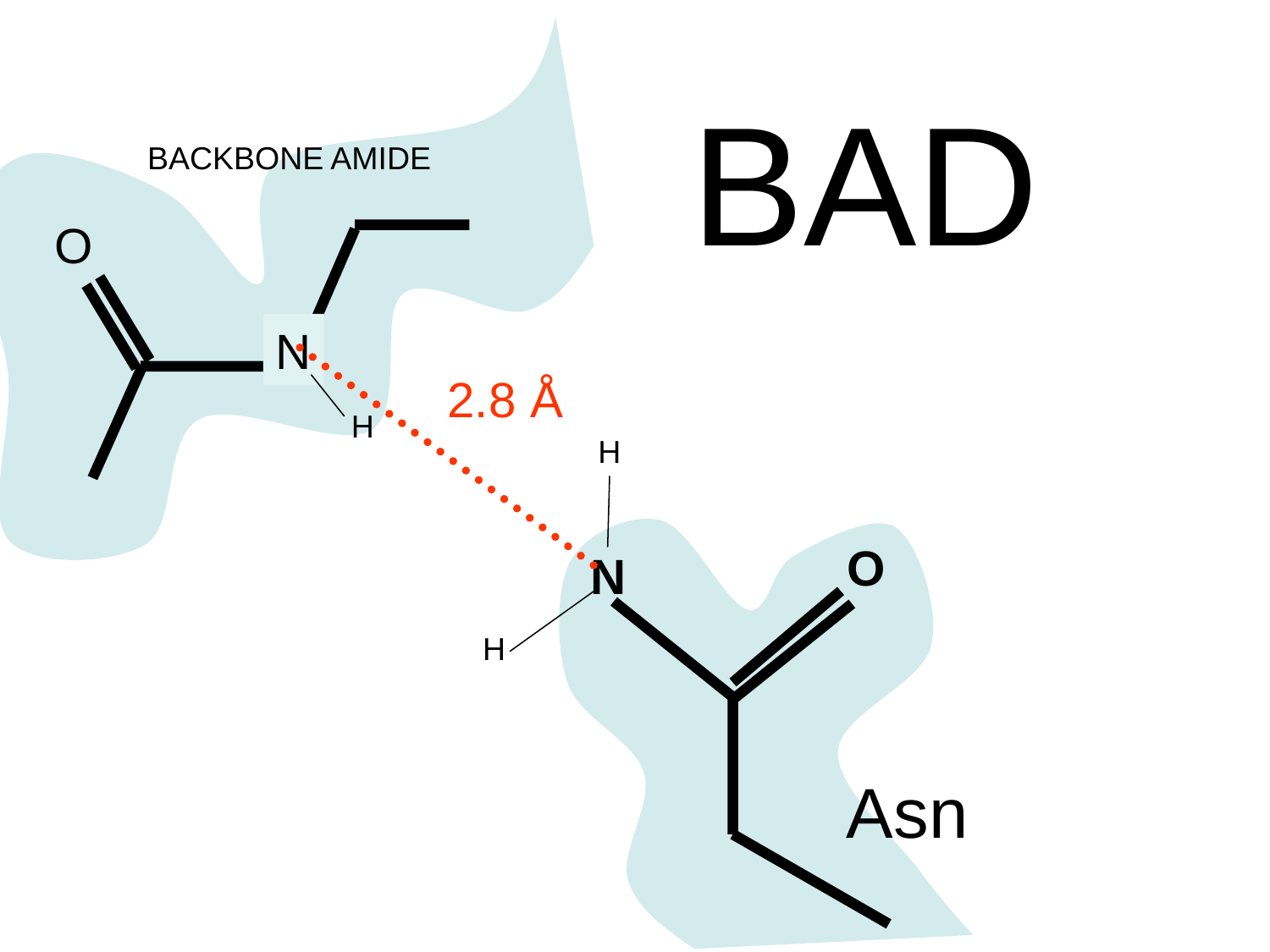

BAD
BACKBONE AMIDE
O

N

H

2.8 Å
H

H

O
N

Asn